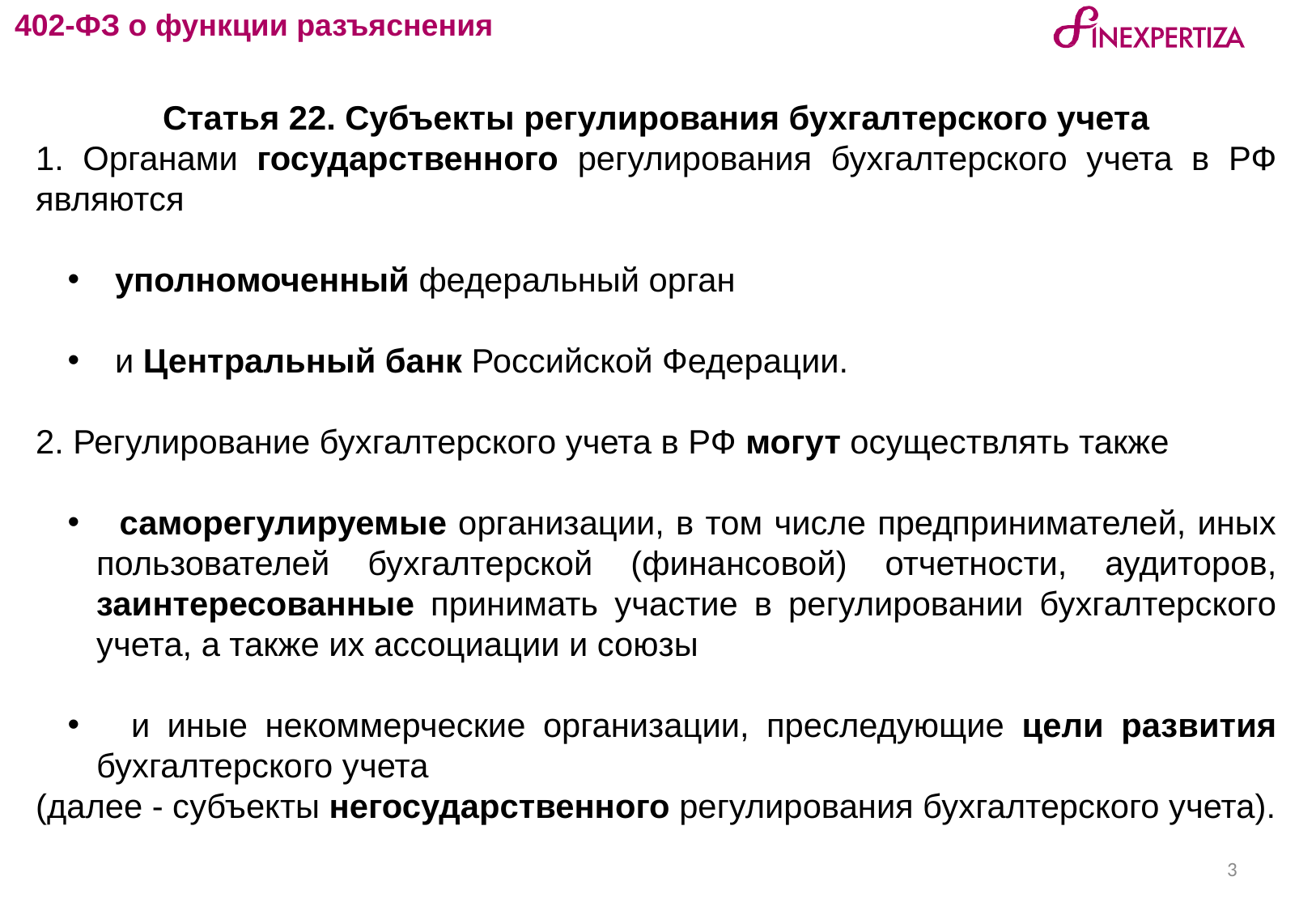

402-ФЗ о функции разъяснения

Статья 22. Субъекты регулирования бухгалтерского учета
1. Органами государственного регулирования бухгалтерского учета в РФ являются

  уполномоченный федеральный орган

  и Центральный банк Российской Федерации.

2. Регулирование бухгалтерского учета в РФ могут осуществлять также

  саморегулируемые организации, в том числе предпринимателей, иных пользователей бухгалтерской (финансовой) отчетности, аудиторов, заинтересованные принимать участие в регулировании бухгалтерского учета, а также их ассоциации и союзы

  и иные некоммерческие организации, преследующие цели развития бухгалтерского учета
(далее - субъекты негосударственного регулирования бухгалтерского учета).

3